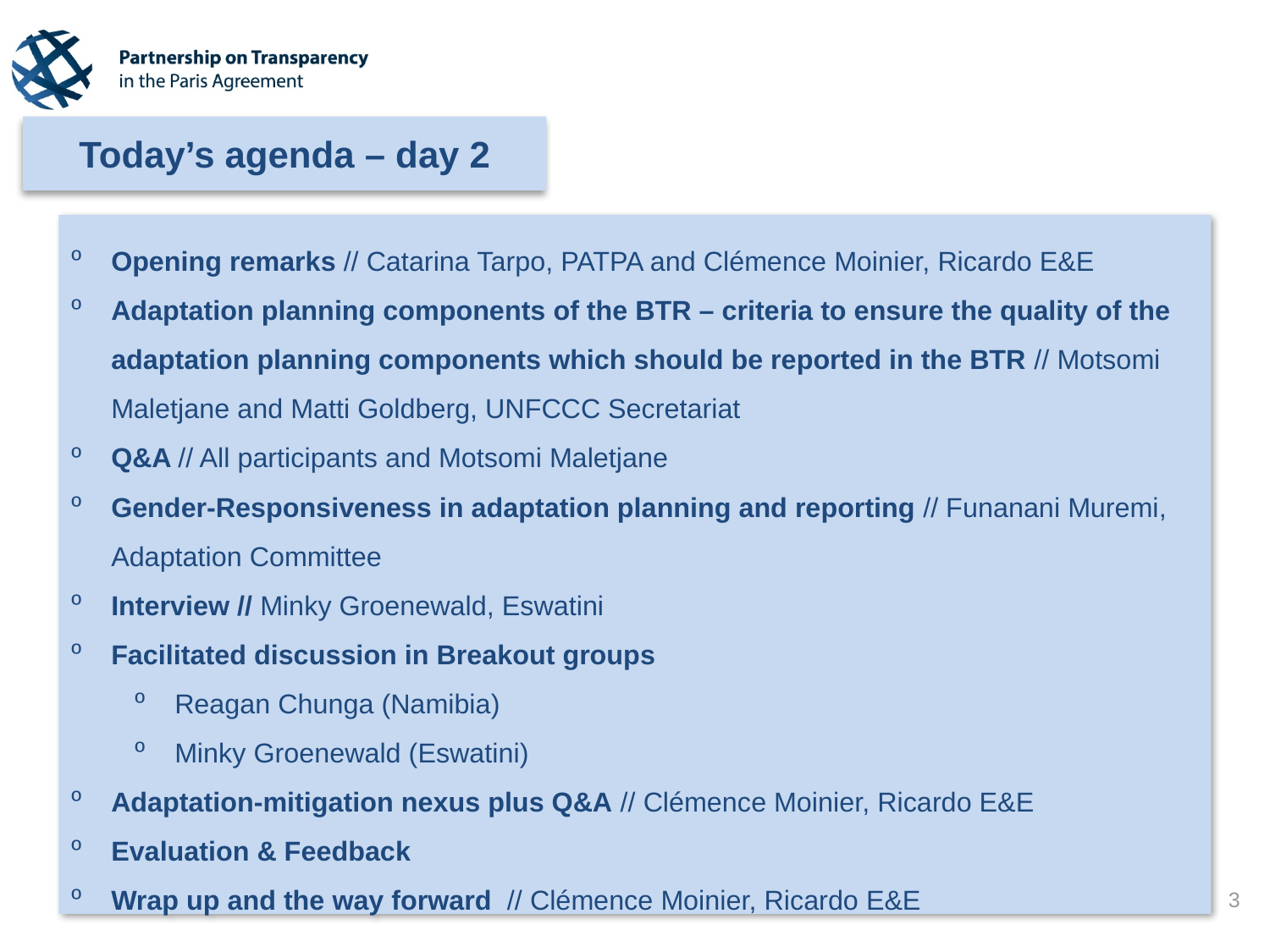

Today’s agenda – day 2
Opening remarks // Catarina Tarpo, PATPA and Clémence Moinier, Ricardo E&E
Adaptation planning components of the BTR – criteria to ensure the quality of the adaptation planning components which should be reported in the BTR // Motsomi Maletjane and Matti Goldberg, UNFCCC Secretariat
Q&A // All participants and Motsomi Maletjane
Gender-Responsiveness in adaptation planning and reporting // Funanani Muremi, Adaptation Committee
Interview // Minky Groenewald, Eswatini
Facilitated discussion in Breakout groups
Reagan Chunga (Namibia)
Minky Groenewald (Eswatini)
Adaptation-mitigation nexus plus Q&A // Clémence Moinier, Ricardo E&E
Evaluation & Feedback
Wrap up and the way forward  // Clémence Moinier, Ricardo E&E

3